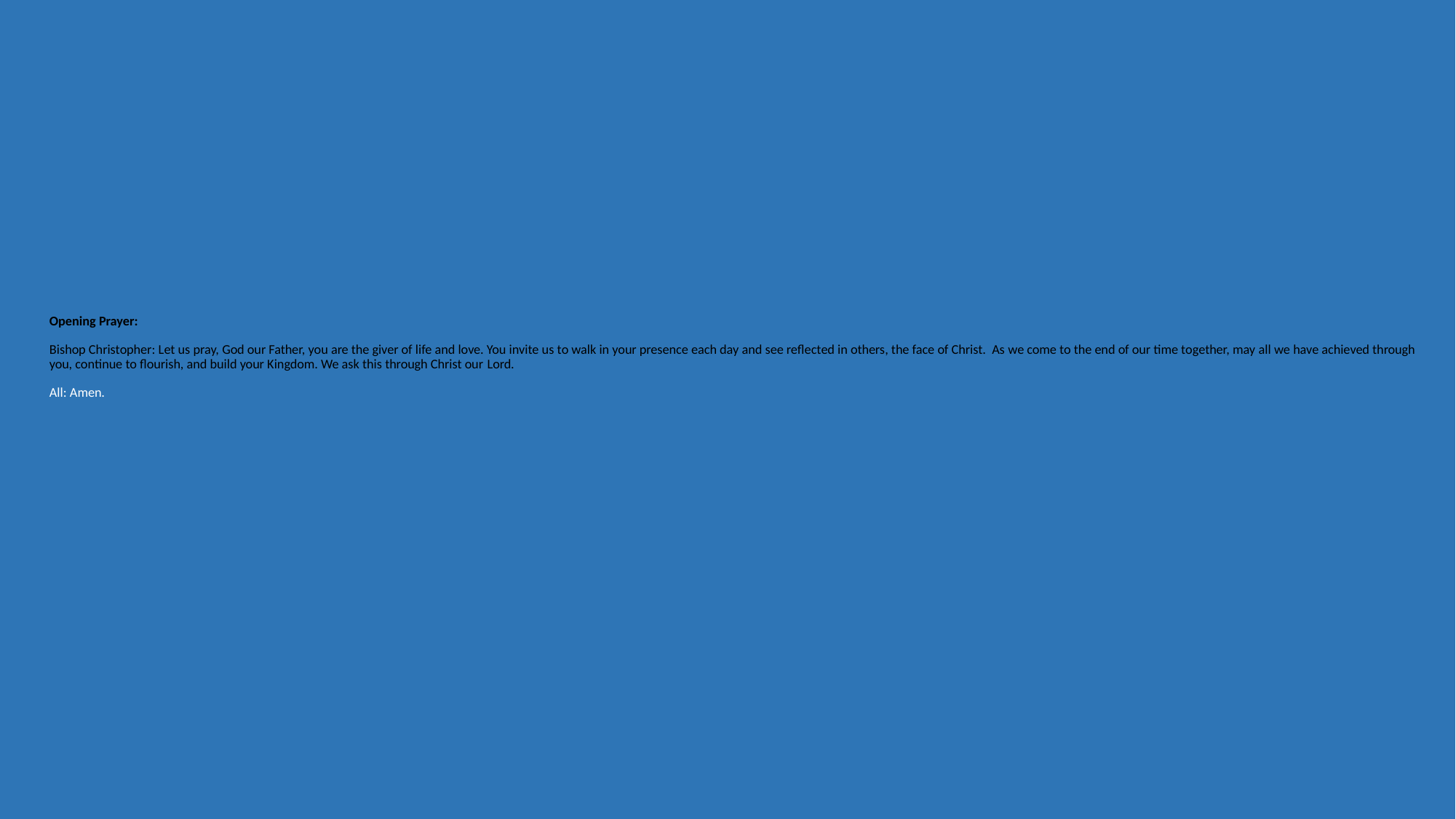

# Opening Prayer: Bishop Christopher: Let us pray, God our Father, you are the giver of life and love. You invite us to walk in your presence each day and see reflected in others, the face of Christ.  As we come to the end of our time together, may all we have achieved through you, continue to flourish, and build your Kingdom. We ask this through Christ our Lord. All: Amen.